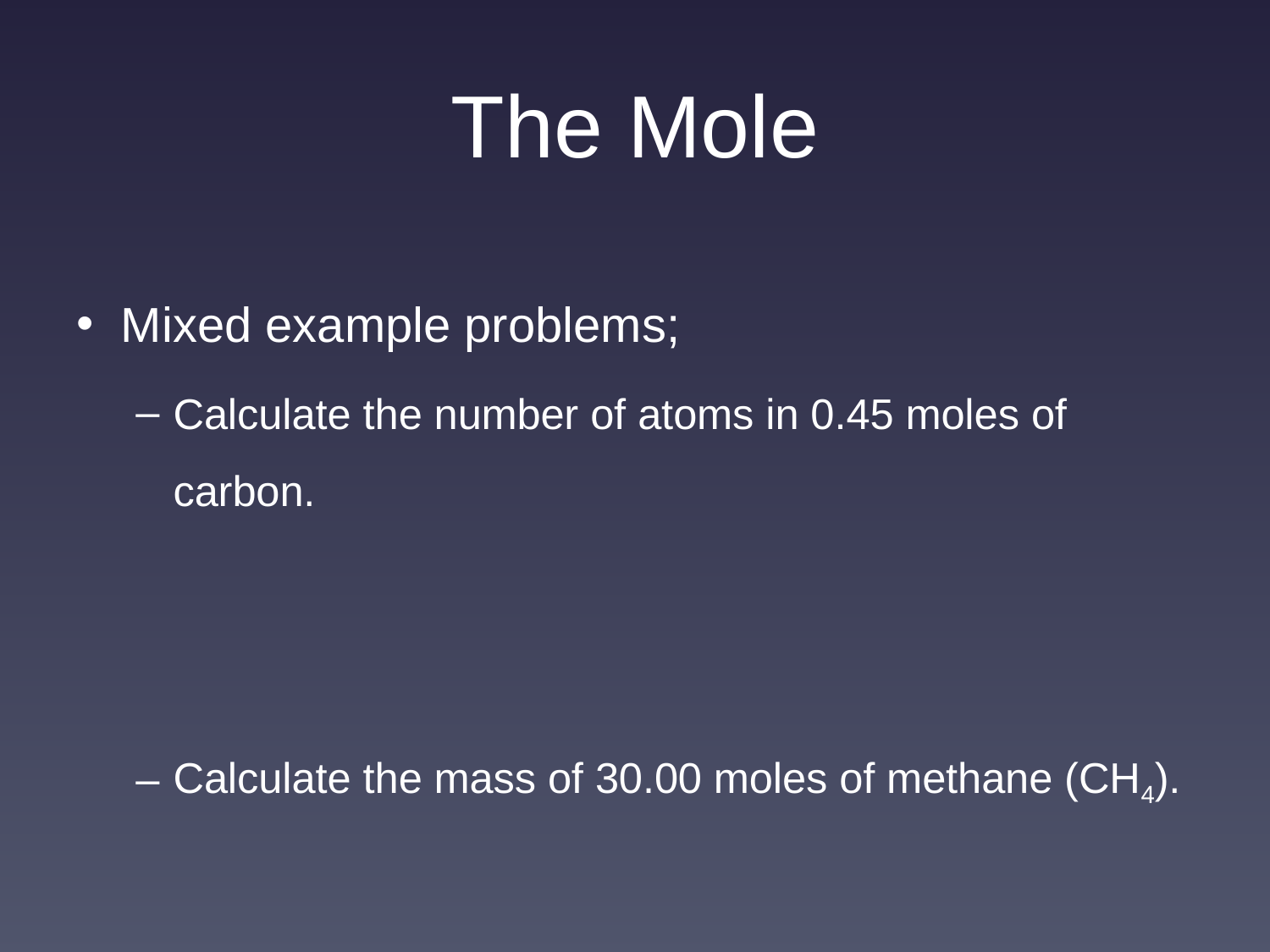

# The Mole
Mixed example problems;
Calculate the number of atoms in 0.45 moles of carbon.

Calculate the mass of 30.00 moles of methane (CH4).